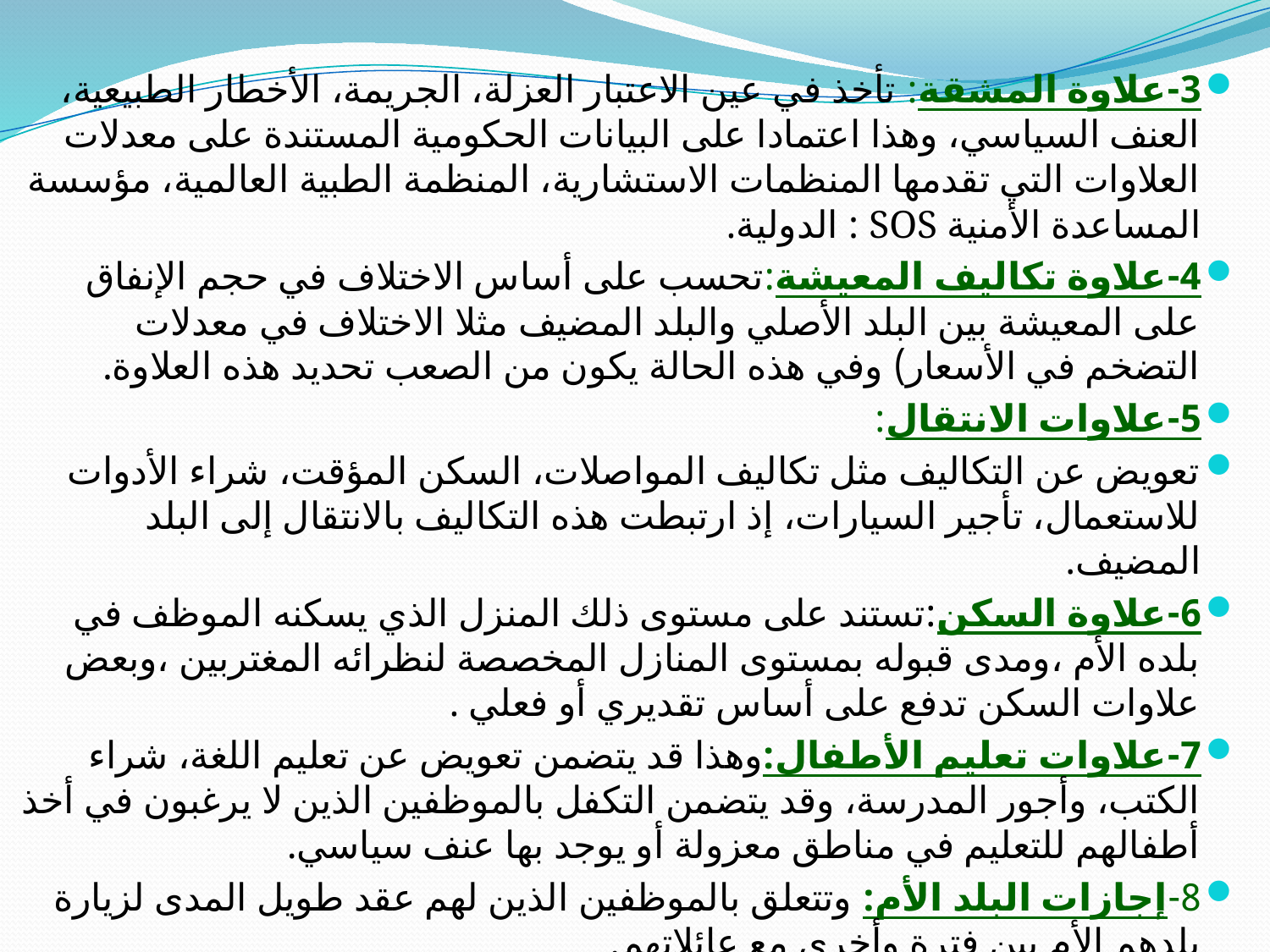

3-علاوة المشقة: تأخذ في عین الاعتبار العزلة، الجریمة، الأخطار الطبیعیة، العنف السیاسي، وهذا اعتمادا على البیانات الحكومیة المستندة على معدلات العلاوات التي تقدمها المنظمات الاستشارية، المنظمة الطبیة العالمیة، مؤسسة المساعدة الأمنیة SOS : الدولية.
4-علاوة تكاليف المعيشة:تحسب على أساس الاختلاف في حجم الإنفاق على المعيشة بين البلد الأصلي والبلد المضيف مثلا الاختلاف في معدلات التضخم في الأسعار) وفي هذه الحالة يكون من الصعب تحديد هذه العلاوة.
5-علاوات الانتقال:
تعویض عن التكالیف مثل تكالیف المواصلات، السكن المؤقت، شراء الأدوات للاستعمال، تأجیر السیارات، إذ ارتبطت هذه التكالیف بالانتقال إلى البلد المضیف.
6-علاوة السكن:تستند على مستوى ذلك المنزل الذي يسكنه الموظف في بلده الأم ،ومدى قبوله بمستوى المنازل المخصصة لنظرائه المغتربين ،وبعض علاوات السكن تدفع على أساس تقديري أو فعلي .
7-علاوات تعليم الأطفال:وهذا قد یتضمن تعویض عن تعلیم اللغة، شراء الكتب، وأجور المدرسة، وقد یتضمن التكفل بالموظفین الذین لا یرغبون في أخذ أطفالهم للتعلیم في مناطق معزولة أو یوجد بها عنف سیاسي.
8-إجازات البلد الأم: وتتعلق بالموظفین الذین لهم عقد طویل المدى لزیارة بلدهم الأم بین فترة وأخرى مع عائلاتهم.